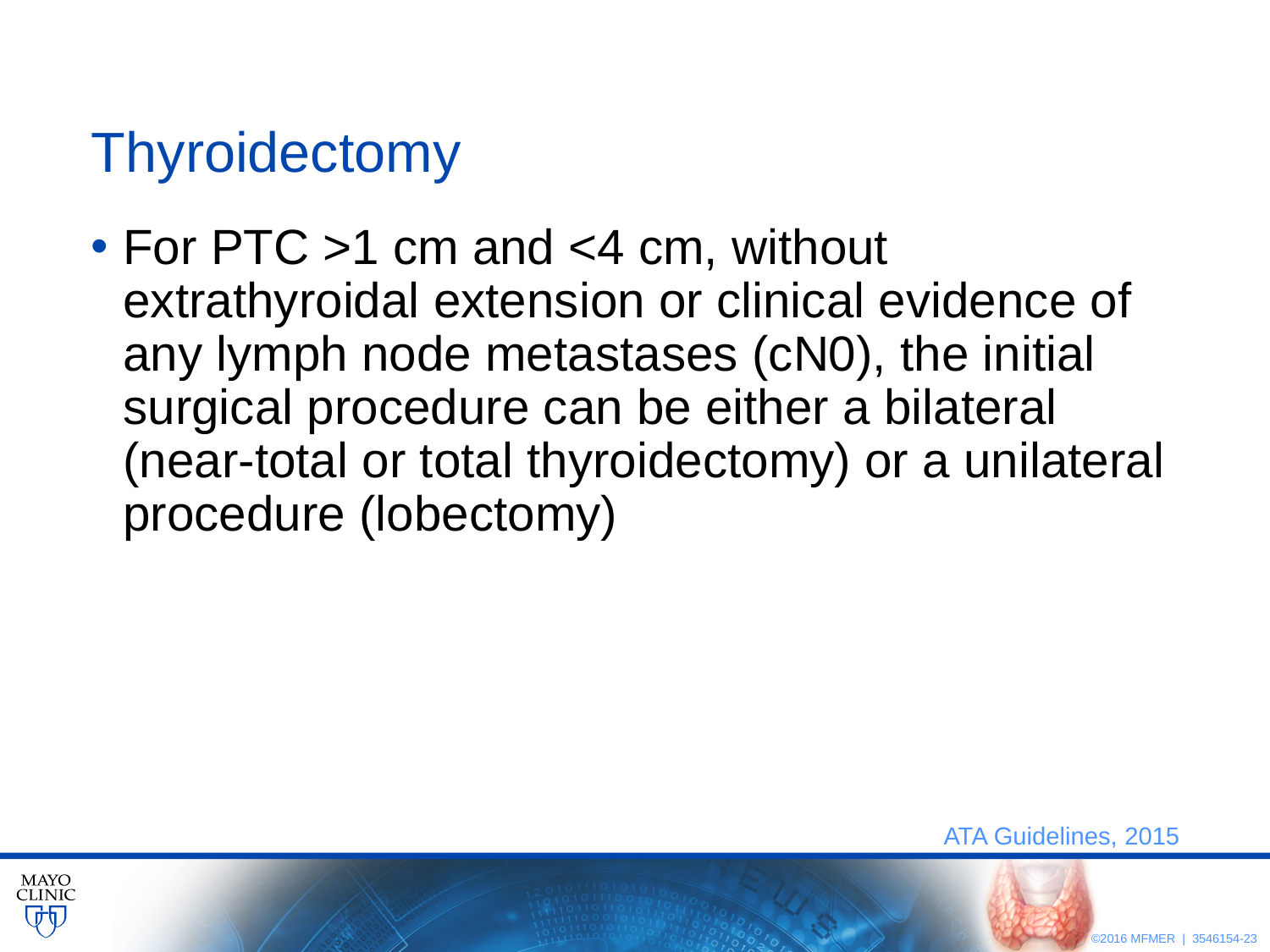

# Thyroidectomy
For PTC >1 cm and <4 cm, without extrathyroidal extension or clinical evidence of any lymph node metastases (cN0), the initial surgical procedure can be either a bilateral (near-total or total thyroidectomy) or a unilateral procedure (lobectomy)
ATA Guidelines, 2015